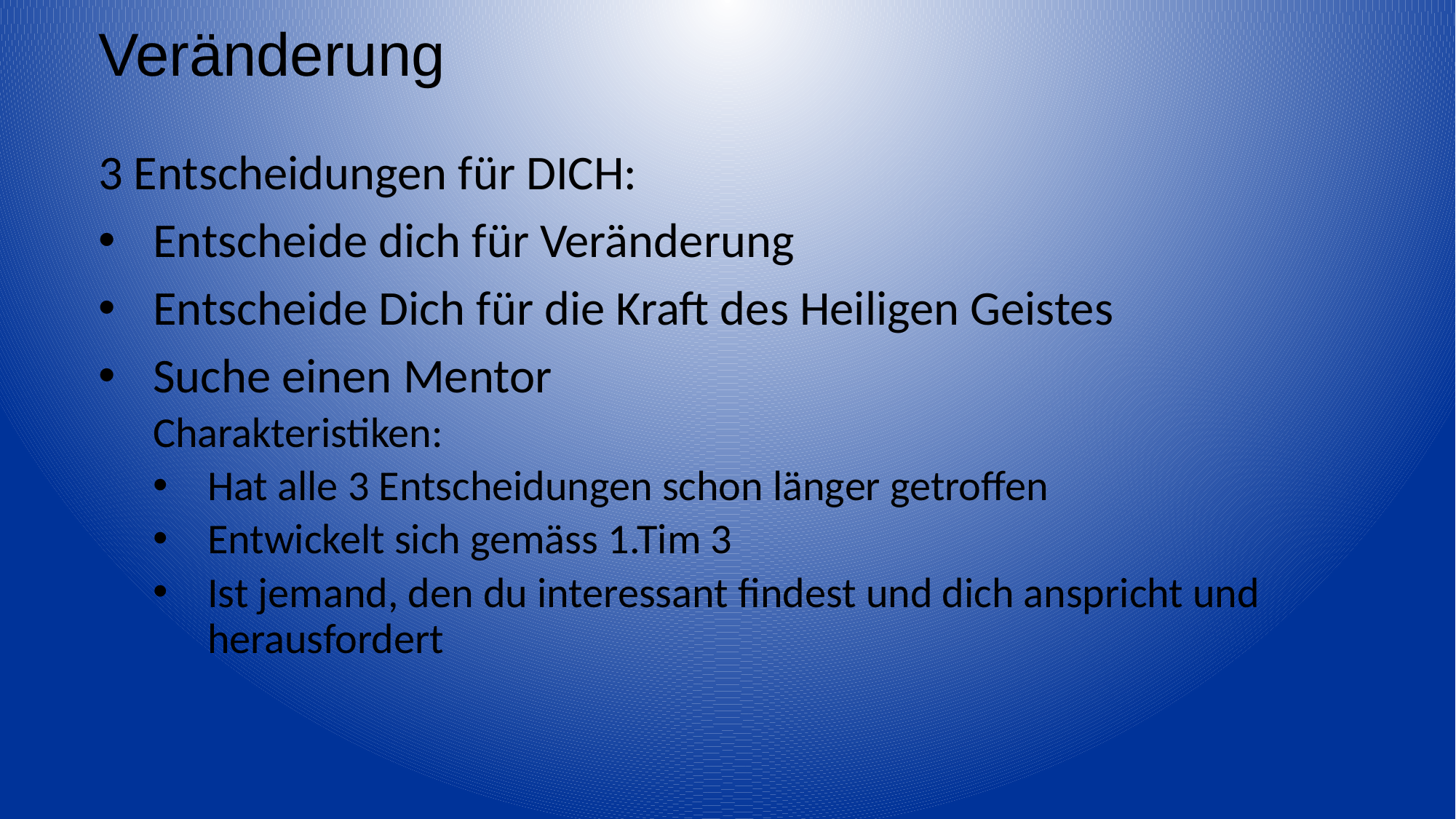

# Veränderung
3 Entscheidungen für DICH:
Entscheide dich für Veränderung
Entscheide Dich für die Kraft des Heiligen Geistes
Suche einen Mentor
Charakteristiken:
Hat alle 3 Entscheidungen schon länger getroffen
Entwickelt sich gemäss 1.Tim 3
Ist jemand, den du interessant findest und dich anspricht und herausfordert